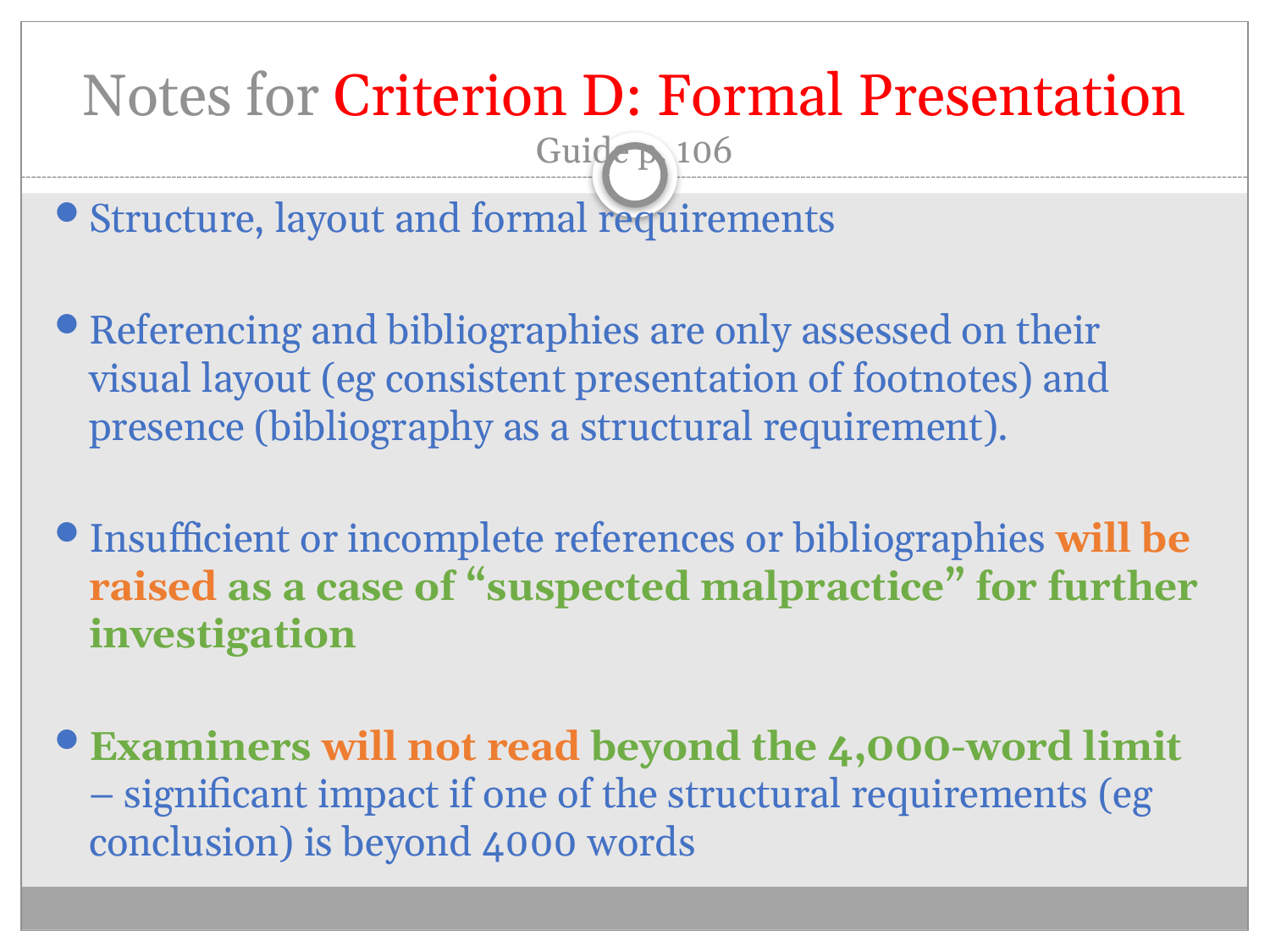

# Notes for Criterion D: Formal Presentation Guide p. 106
Structure, layout and formal requirements

Referencing and bibliographies are only assessed on their visual layout (eg consistent presentation of footnotes) and presence (bibliography as a structural requirement).

Insufficient or incomplete references or bibliographies will be raised as a case of “suspected malpractice” for further investigation

Examiners will not read beyond the 4,000-word limit – significant impact if one of the structural requirements (eg conclusion) is beyond 4000 words